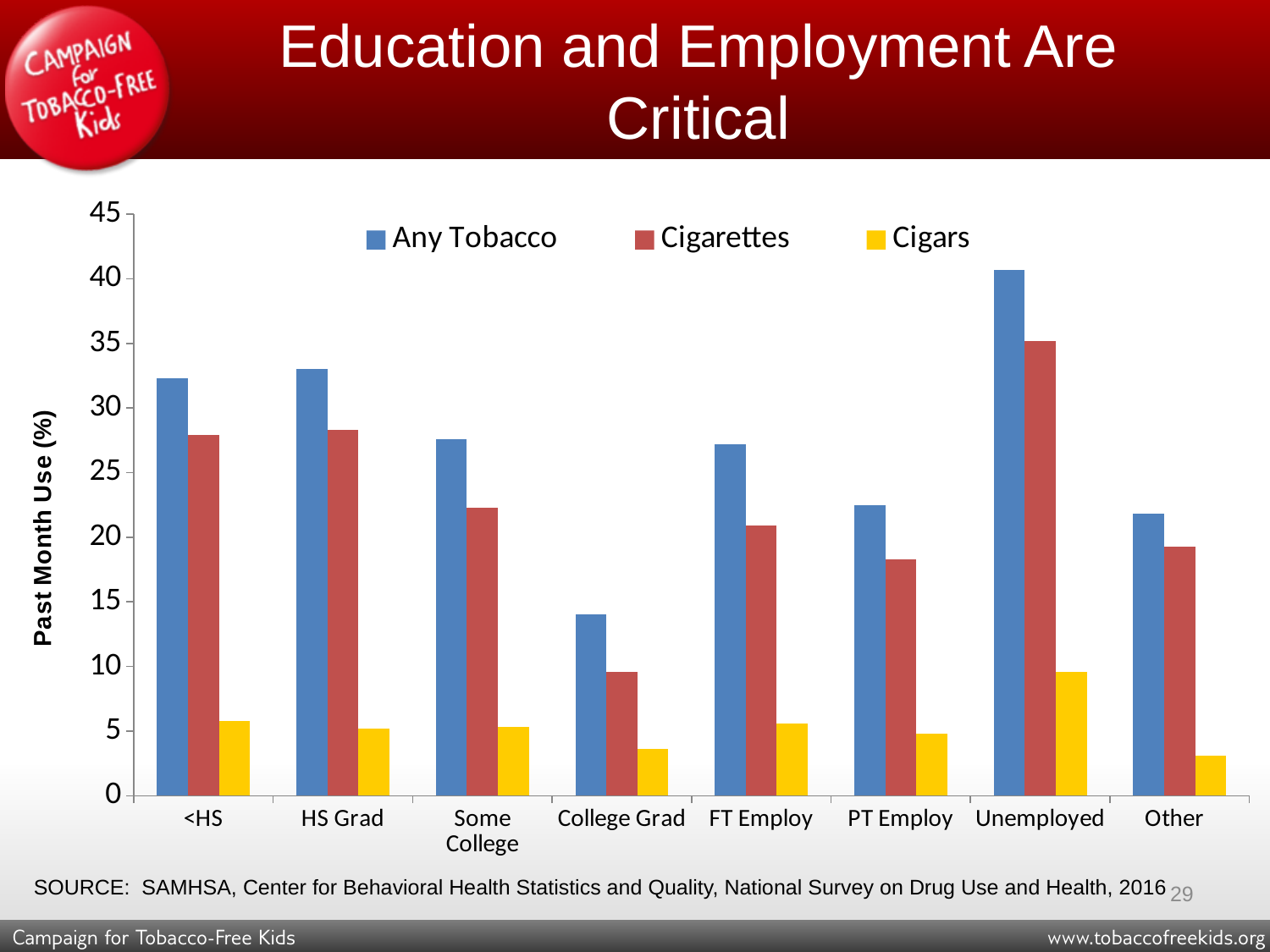

# Education and Employment Are Critical

### Chart

| Category | Any Tobacco | Cigarettes | Cigars |
|---|---|---|---|
| <HS | 32.3 | 27.9 | 5.8 |
| HS Grad | 33.0 | 28.3 | 5.2 |
| Some College | 27.6 | 22.3 | 5.3 |
| College Grad | 14.0 | 9.6 | 3.6 |
| FT Employ | 27.2 | 20.9 | 5.6 |
| PT Employ | 22.5 | 18.3 | 4.8 |
| Unemployed | 40.7 | 35.2 | 9.6 |
| Other   | 21.8 | 19.3 | 3.1 |
SOURCE:  SAMHSA, Center for Behavioral Health Statistics and Quality, National Survey on Drug Use and Health, 2016
29